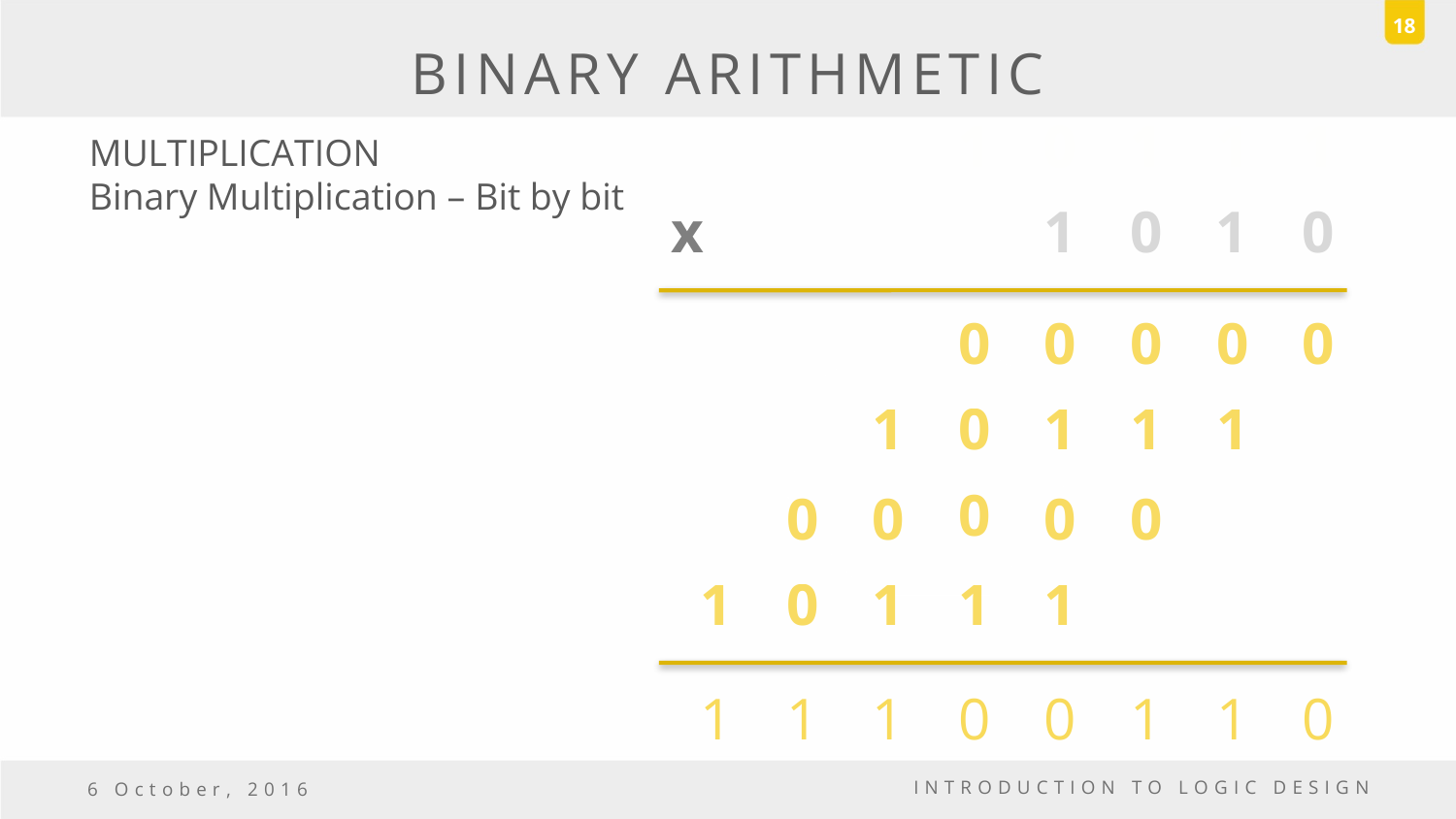

18
# BINARY ARITHMETIC
1
0
1
1
1
MULTIPLICATION
Binary Multiplication – Bit by bit
x
1
0
1
0

0
0
0
0
0
1
0
1
1
1
0
0
0
0
0
1
0
1
1
1

1
1
1
0
0
1
1
0
6 October, 2016
INTRODUCTION TO LOGIC DESIGN